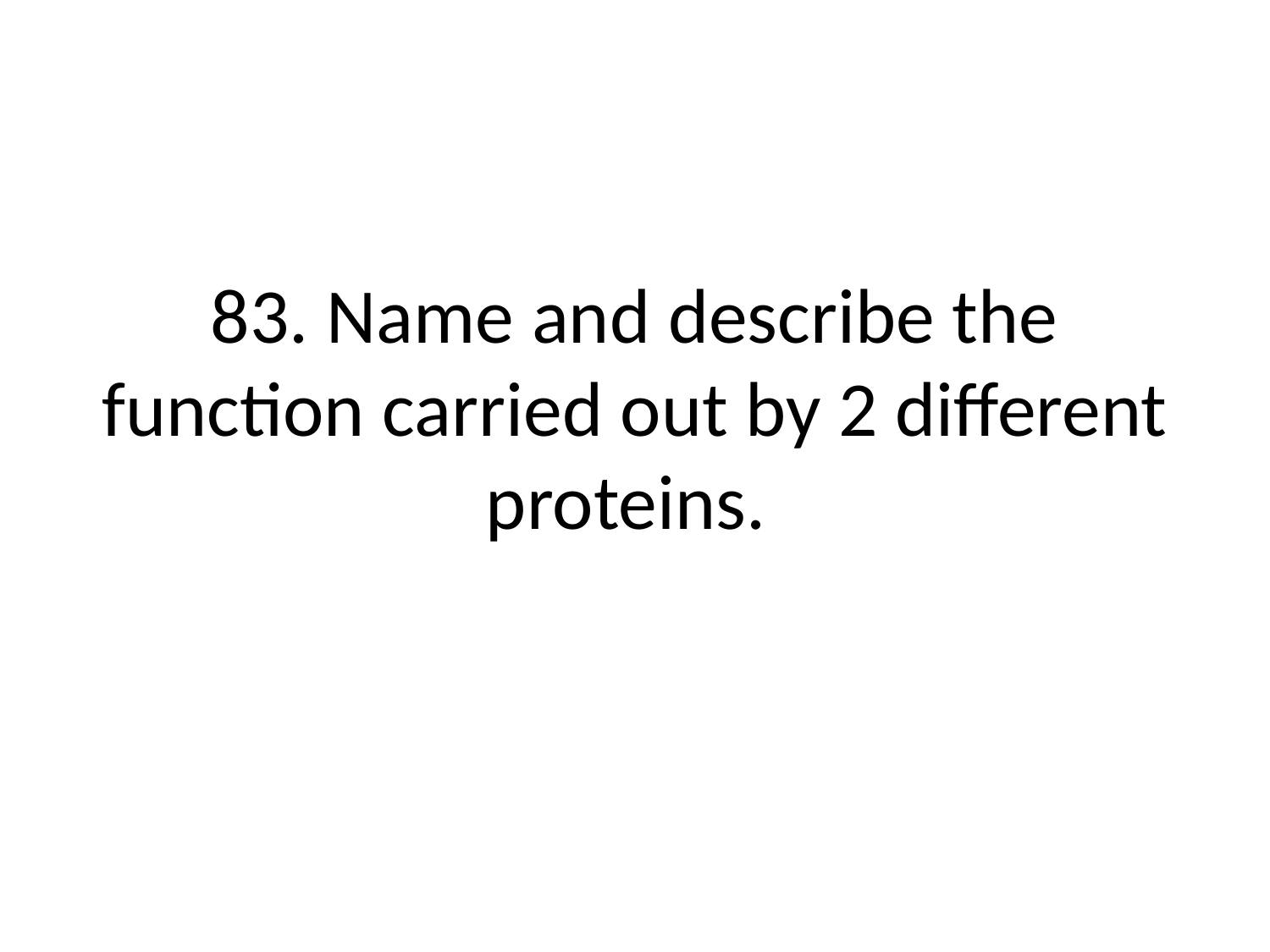

# 83. Name and describe the function carried out by 2 different proteins.